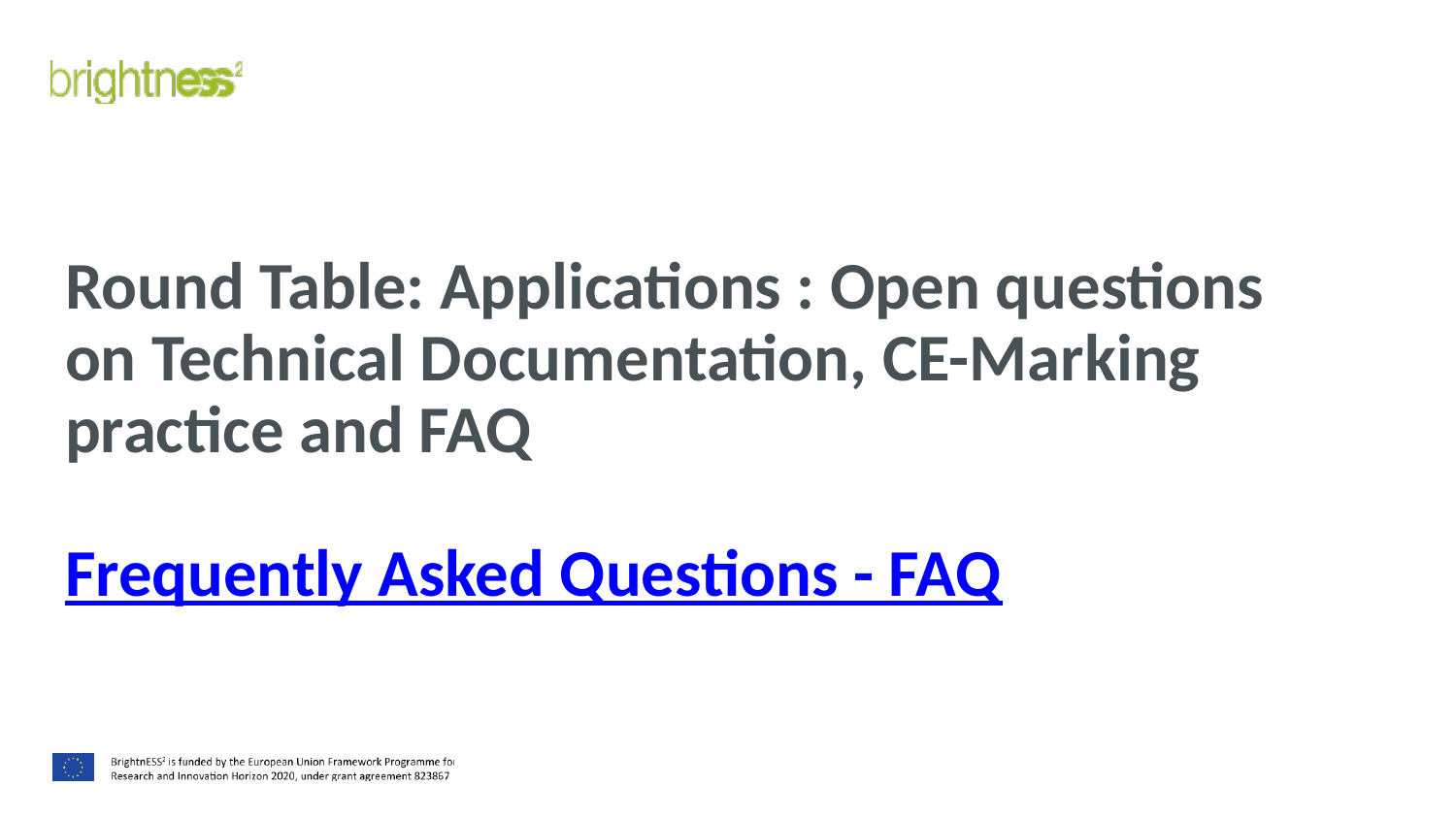

# Round Table: Applications : Open questions on Technical Documentation, CE-Marking practice and FAQ Frequently Asked Questions - FAQ